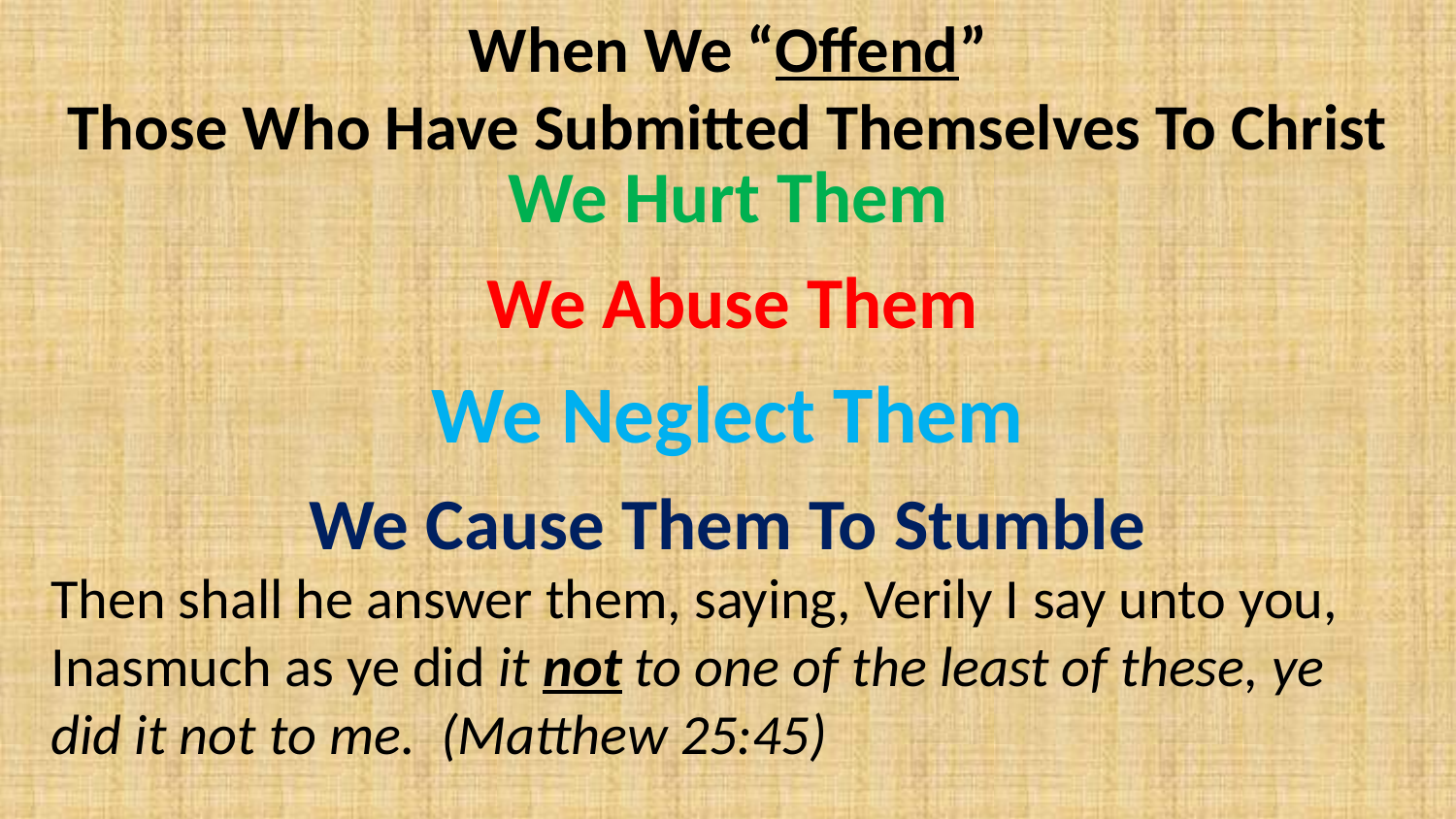

When We “Offend”
Those Who Have Submitted Themselves To Christ
We Hurt Them
We Abuse Them
We Neglect Them
We Cause Them To Stumble
Then shall he answer them, saying, Verily I say unto you, Inasmuch as ye did it not to one of the least of these, ye did it not to me.  (Matthew 25:45)